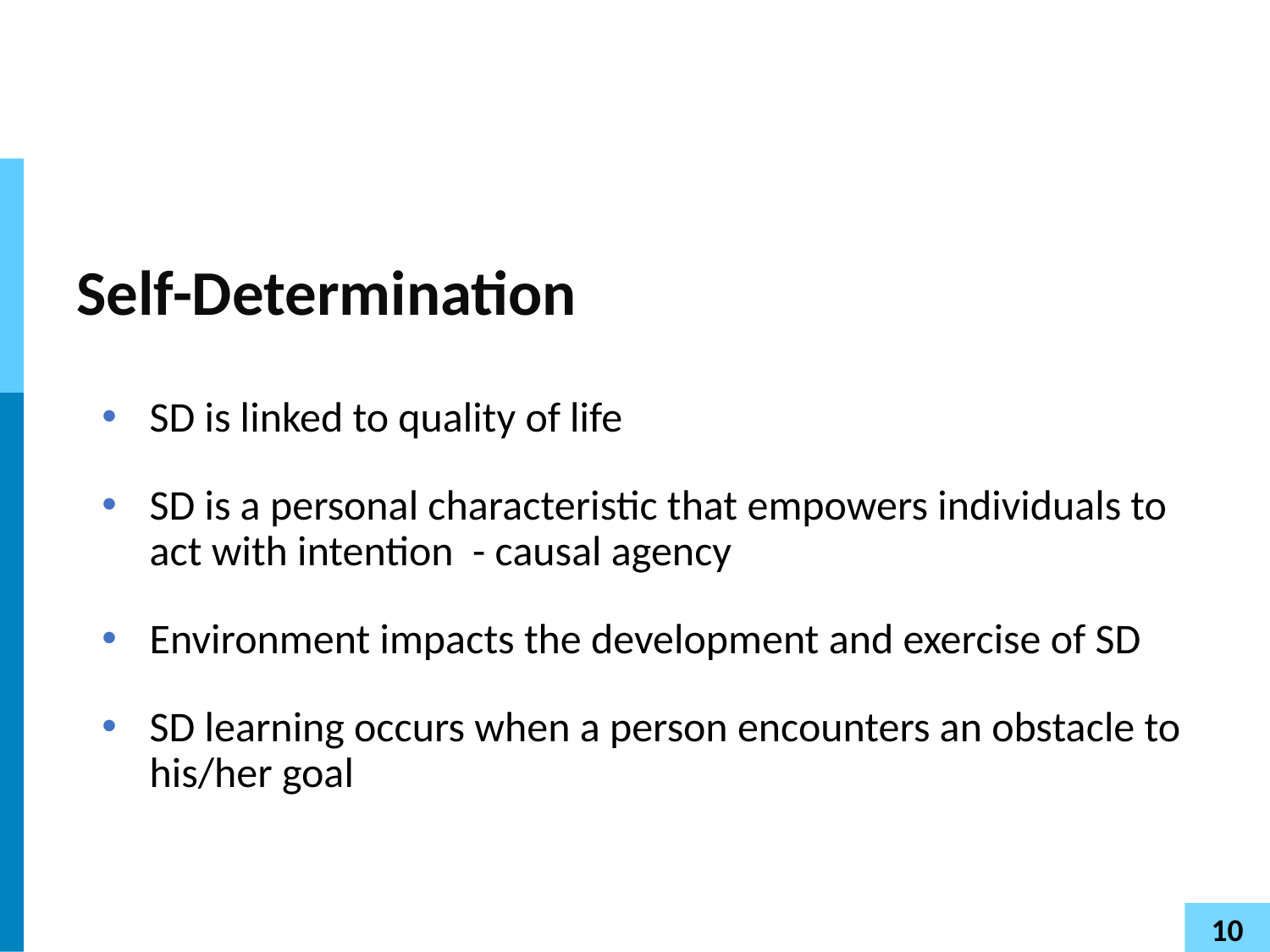

# Self-Determination
SD is linked to quality of life
SD is a personal characteristic that empowers individuals to act with intention  - causal agency
Environment impacts the development and exercise of SD
SD learning occurs when a person encounters an obstacle to his/her goal